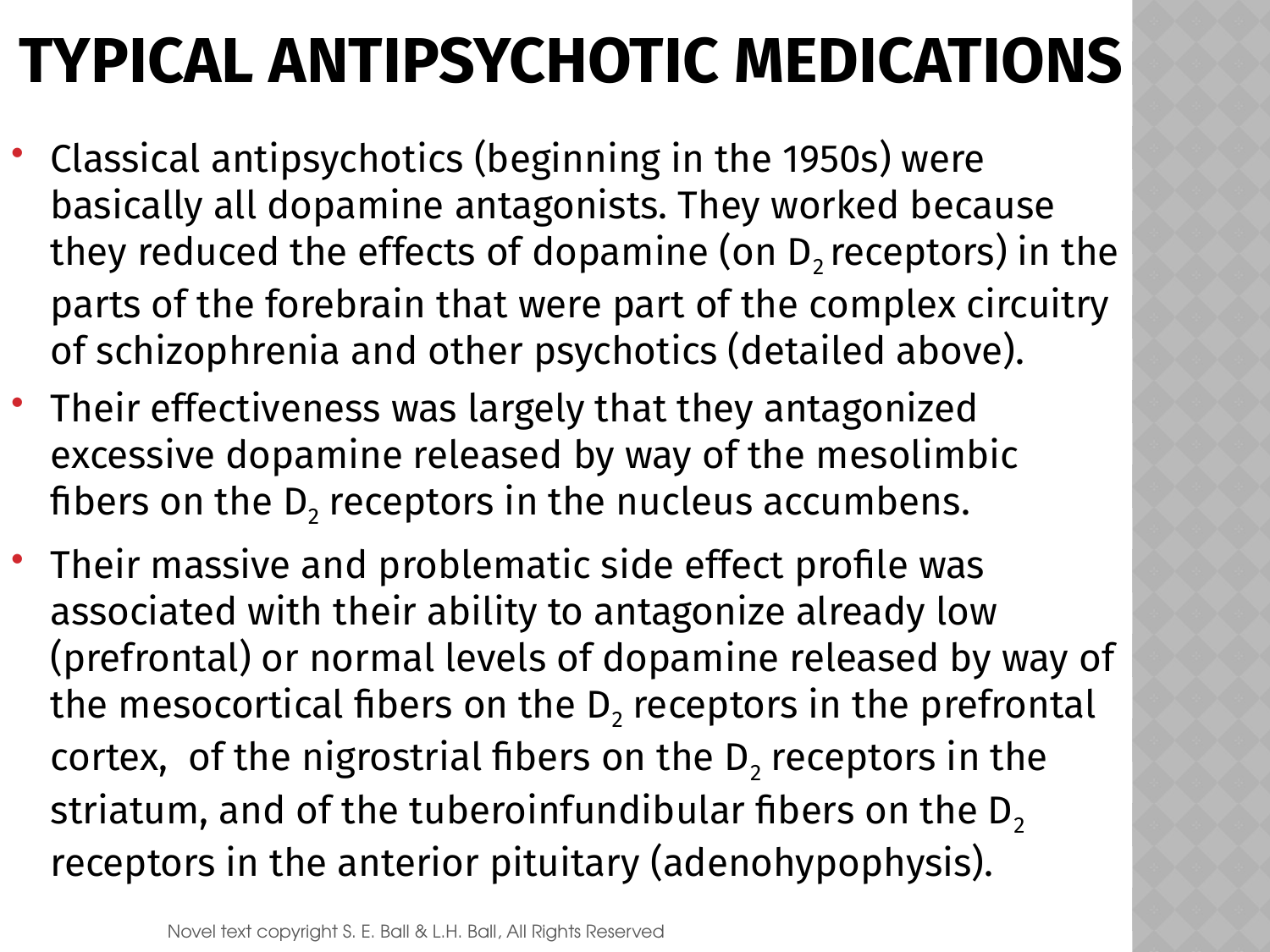

# Typical Antipsychotic Medications

Classical antipsychotics (beginning in the 1950s) were basically all dopamine antagonists. They worked because they reduced the effects of dopamine (on D2 receptors) in the parts of the forebrain that were part of the complex circuitry of schizophrenia and other psychotics (detailed above).
Their effectiveness was largely that they antagonized excessive dopamine released by way of the mesolimbic fibers on the D2 receptors in the nucleus accumbens.
Their massive and problematic side effect profile was associated with their ability to antagonize already low (prefrontal) or normal levels of dopamine released by way of the mesocortical fibers on the D2 receptors in the prefrontal cortex,  of the nigrostrial fibers on the D2 receptors in the striatum, and of the tuberoinfundibular fibers on the D2 receptors in the anterior pituitary (adenohypophysis).
Novel text copyright S. E. Ball & L.H. Ball, All Rights Reserved